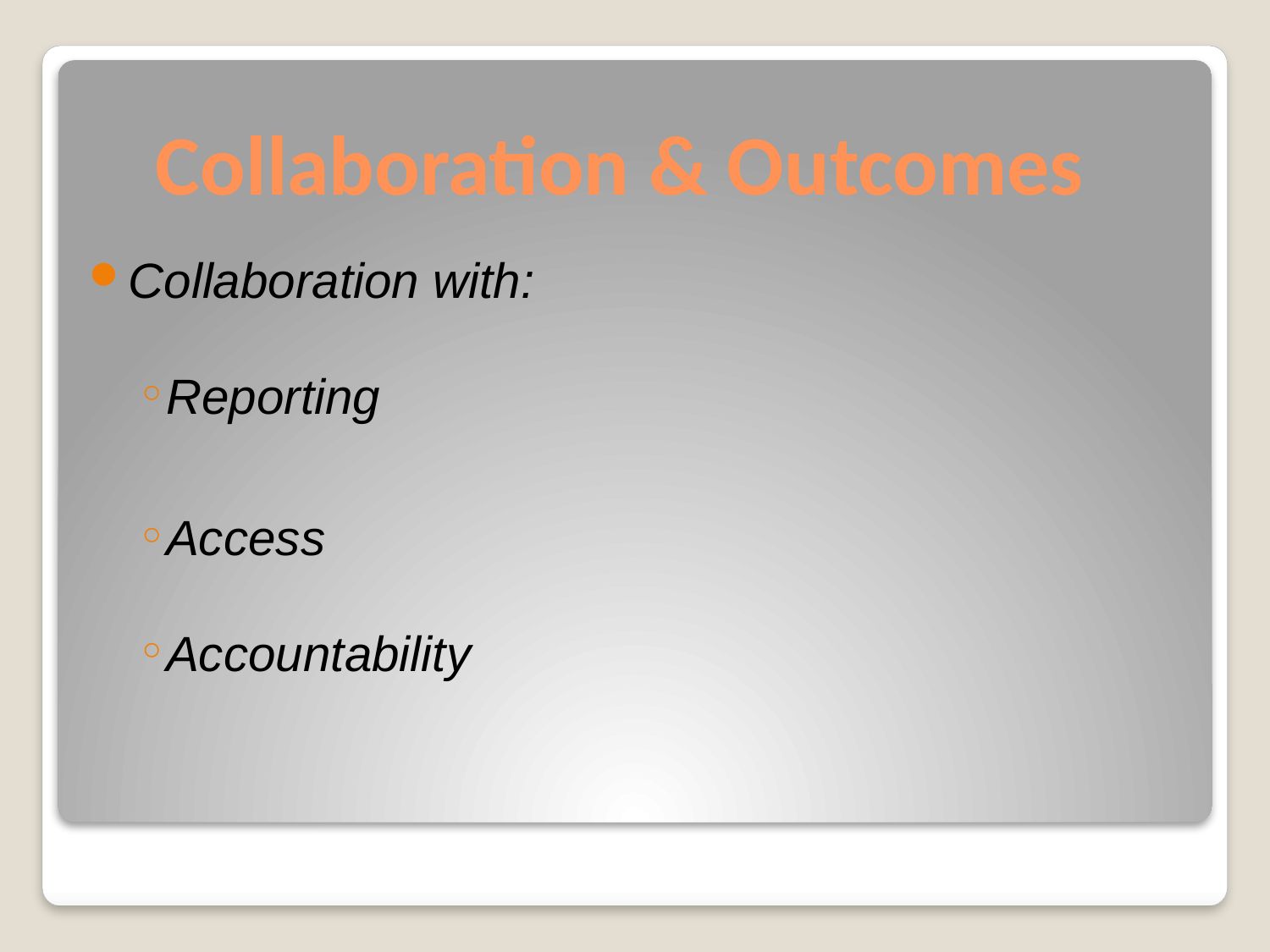

# Collaboration & Outcomes
Collaboration with:

Reporting

Access

Accountability